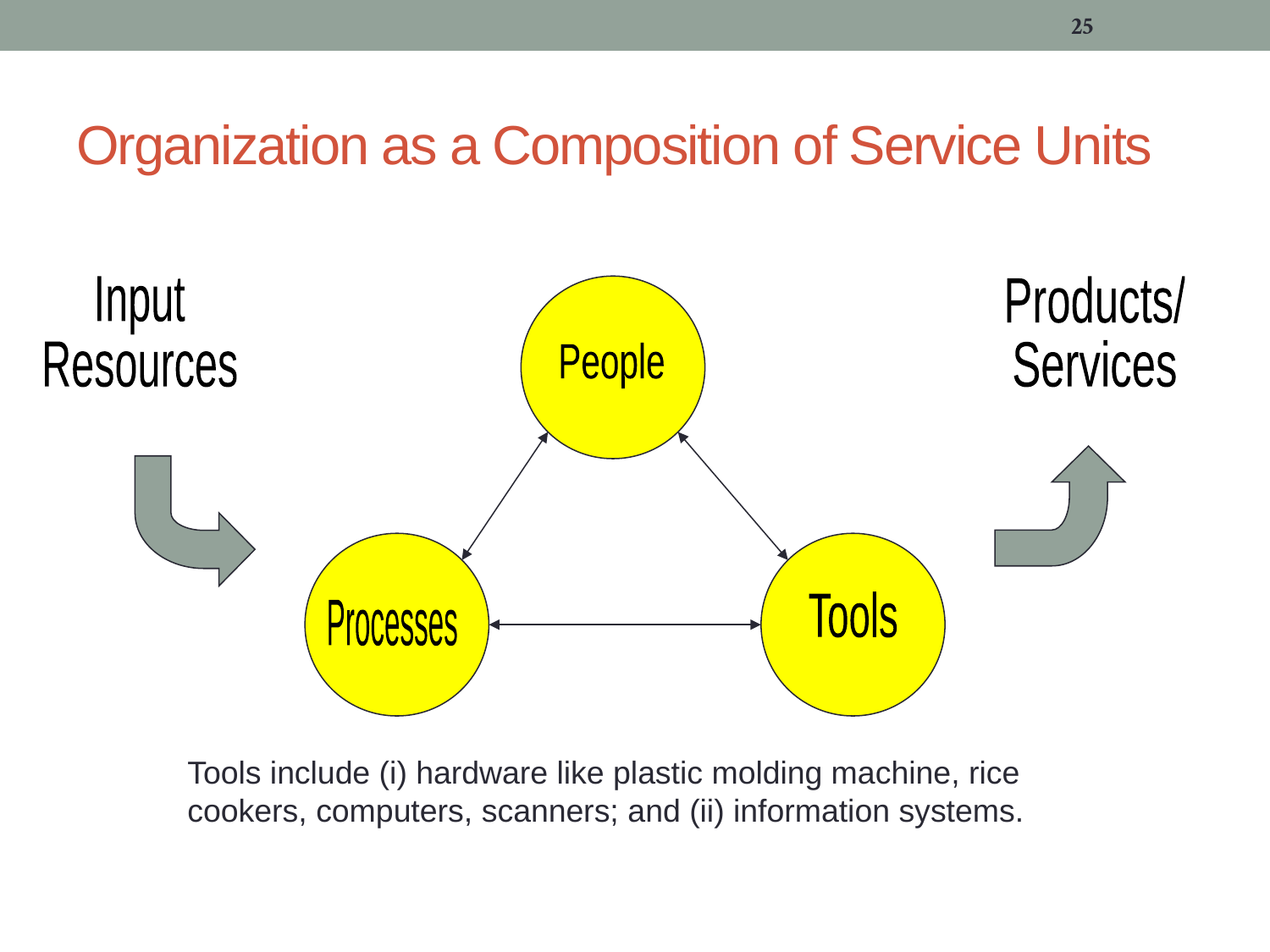

25
# Organization as a Composition of Service Units
Input
Resources

People

Tools
Processes
Products/
Services

Tools include (i) hardware like plastic molding machine, rice cookers, computers, scanners; and (ii) information systems.